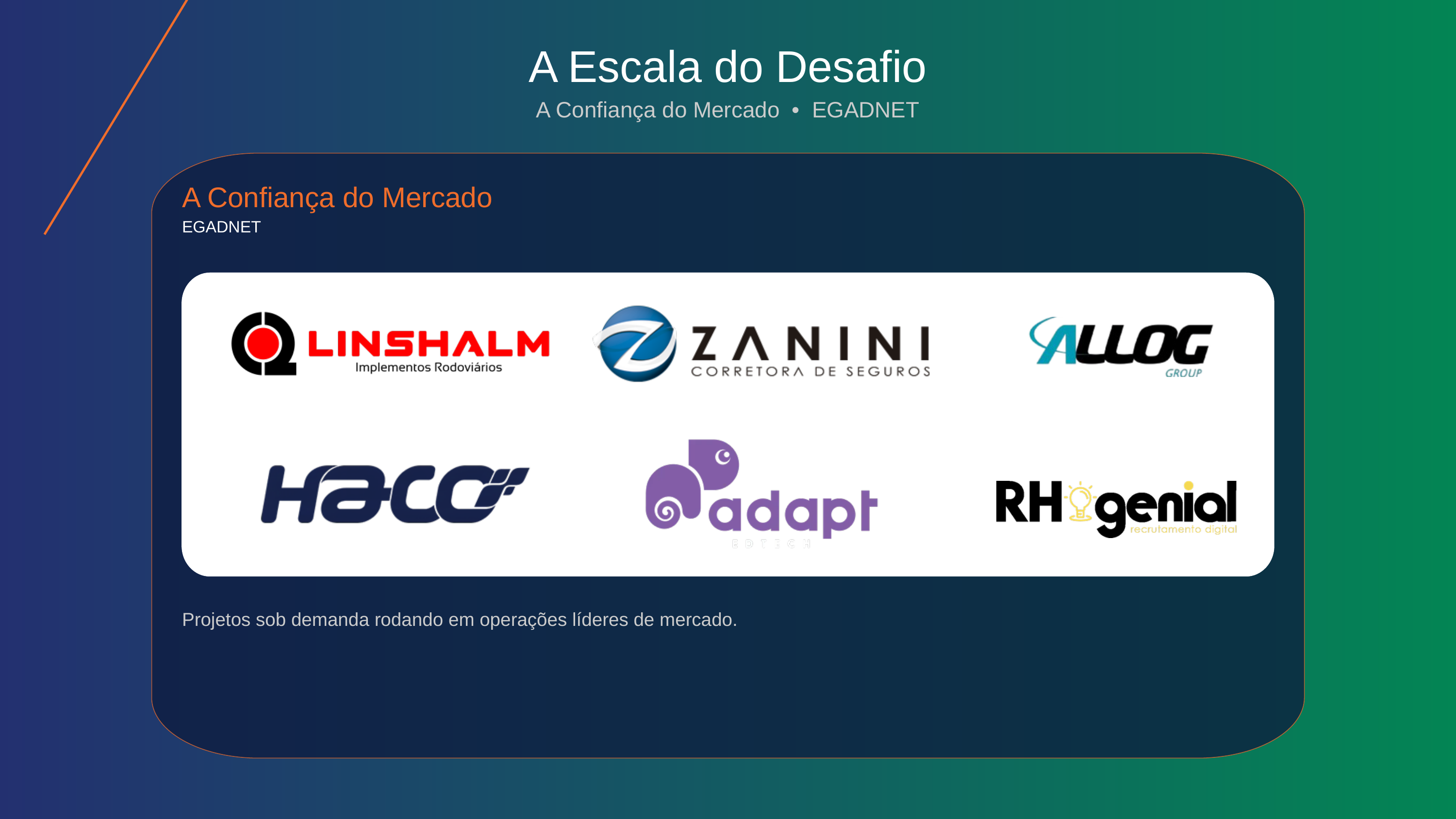

A Escala do Desafio
A Confiança do Mercado  •  EGADNET

A Confiança do Mercado
EGADNET

Projetos sob demanda rodando em operações líderes de mercado.